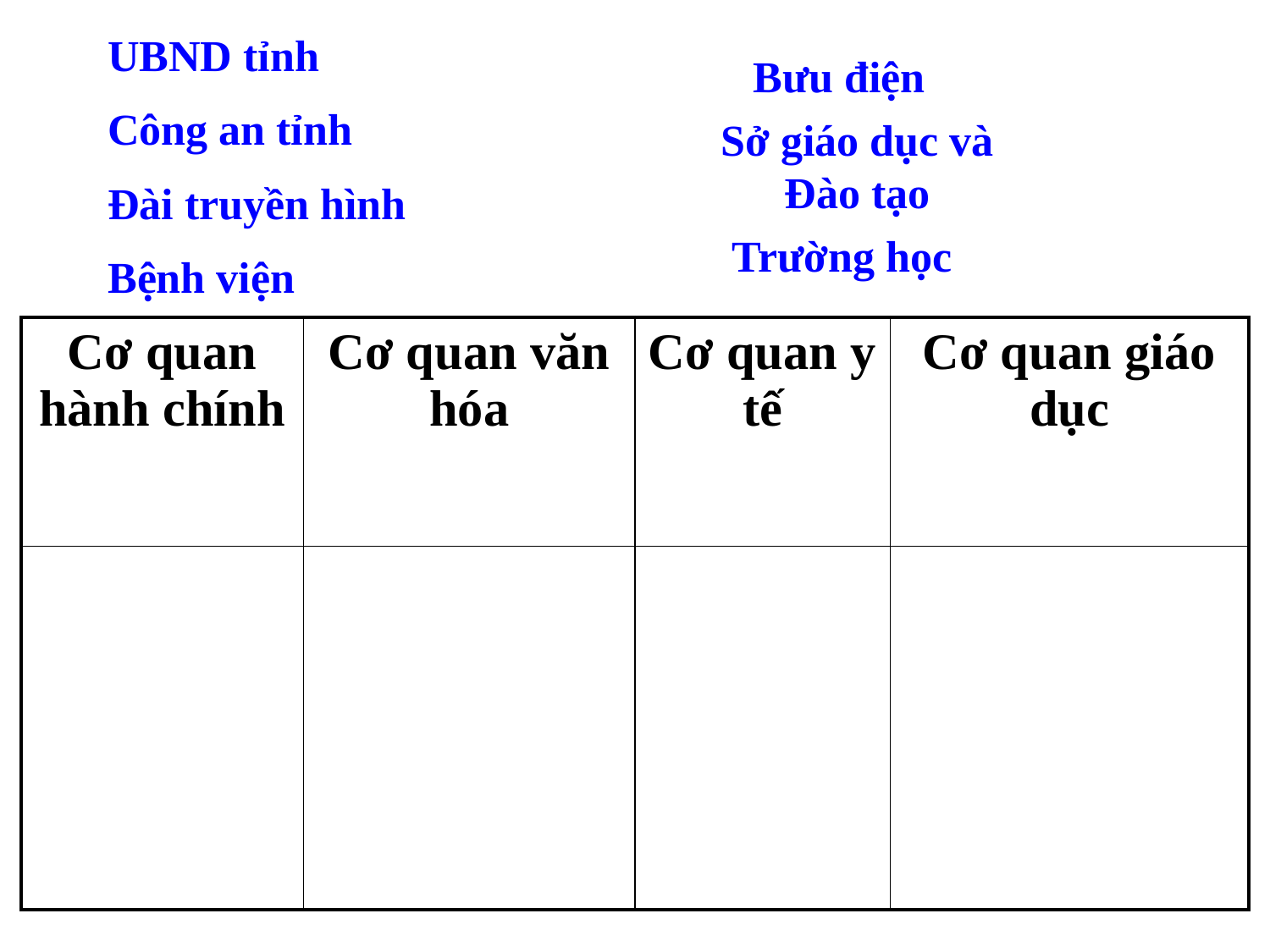

UBND tỉnh
Bưu điện
Công an tỉnh
Sở giáo dục và Đào tạo
Đài truyền hình
Trường học
Bệnh viện
| Cơ quan hành chính | Cơ quan văn hóa | Cơ quan y tế | Cơ quan giáo dục |
| --- | --- | --- | --- |
|  |  |  |  |